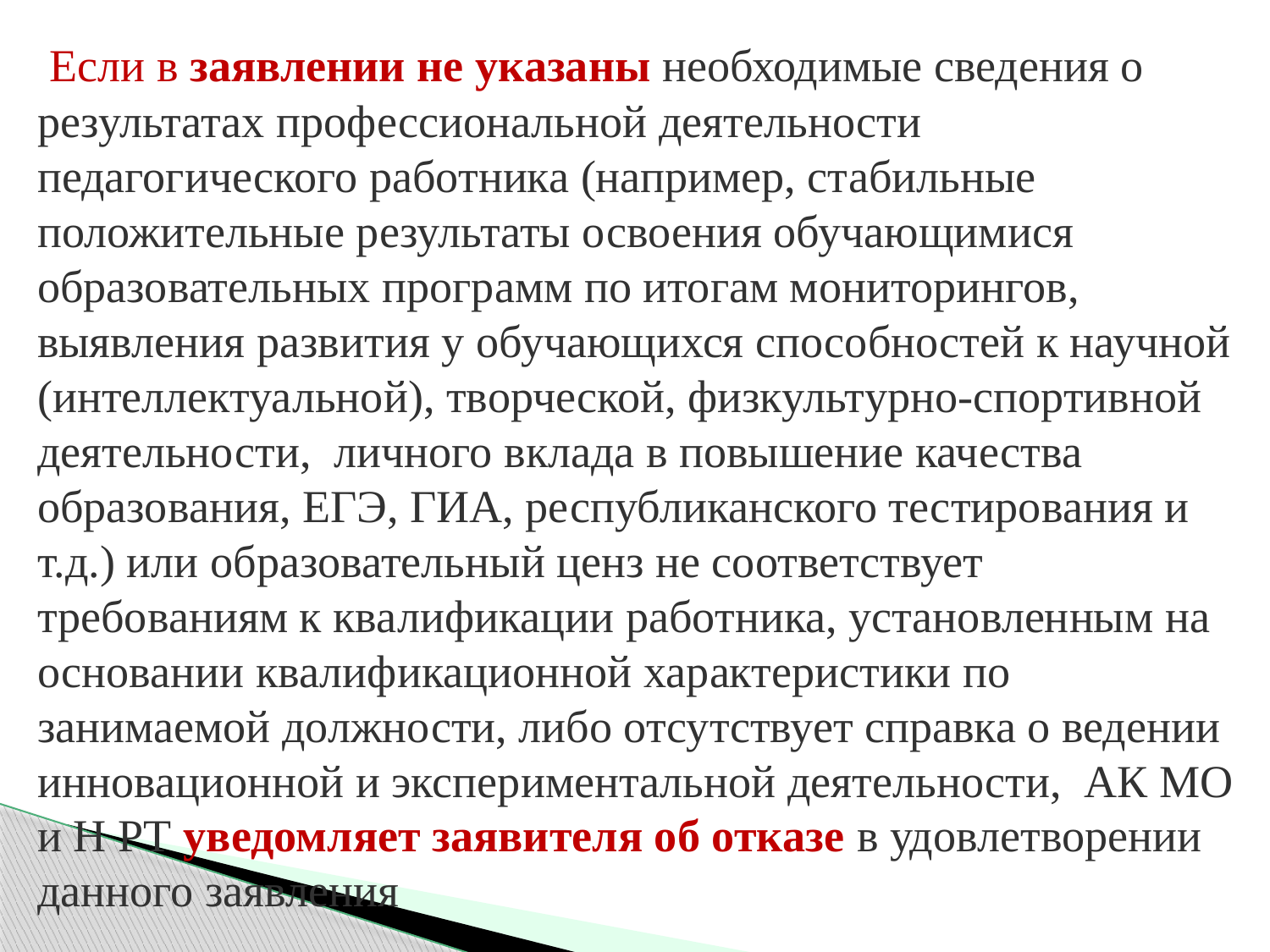

Если в заявлении не указаны необходимые сведения о результатах профессиональной деятельности педагогического работника (например, стабильные положительные результаты освоения обучающимися образовательных программ по итогам мониторингов, выявления развития у обучающихся способностей к научной (интеллектуальной), творческой, физкультурно-спортивной деятельности,  личного вклада в повышение качества образования, ЕГЭ, ГИА, республиканского тестирования и т.д.) или образовательный ценз не соответствует требованиям к квалификации работника, установленным на основании квалификационной характеристики по занимаемой должности, либо отсутствует справка о ведении инновационной и экспериментальной деятельности,  АК МО и Н РТ уведомляет заявителя об отказе в удовлетворении данного заявления